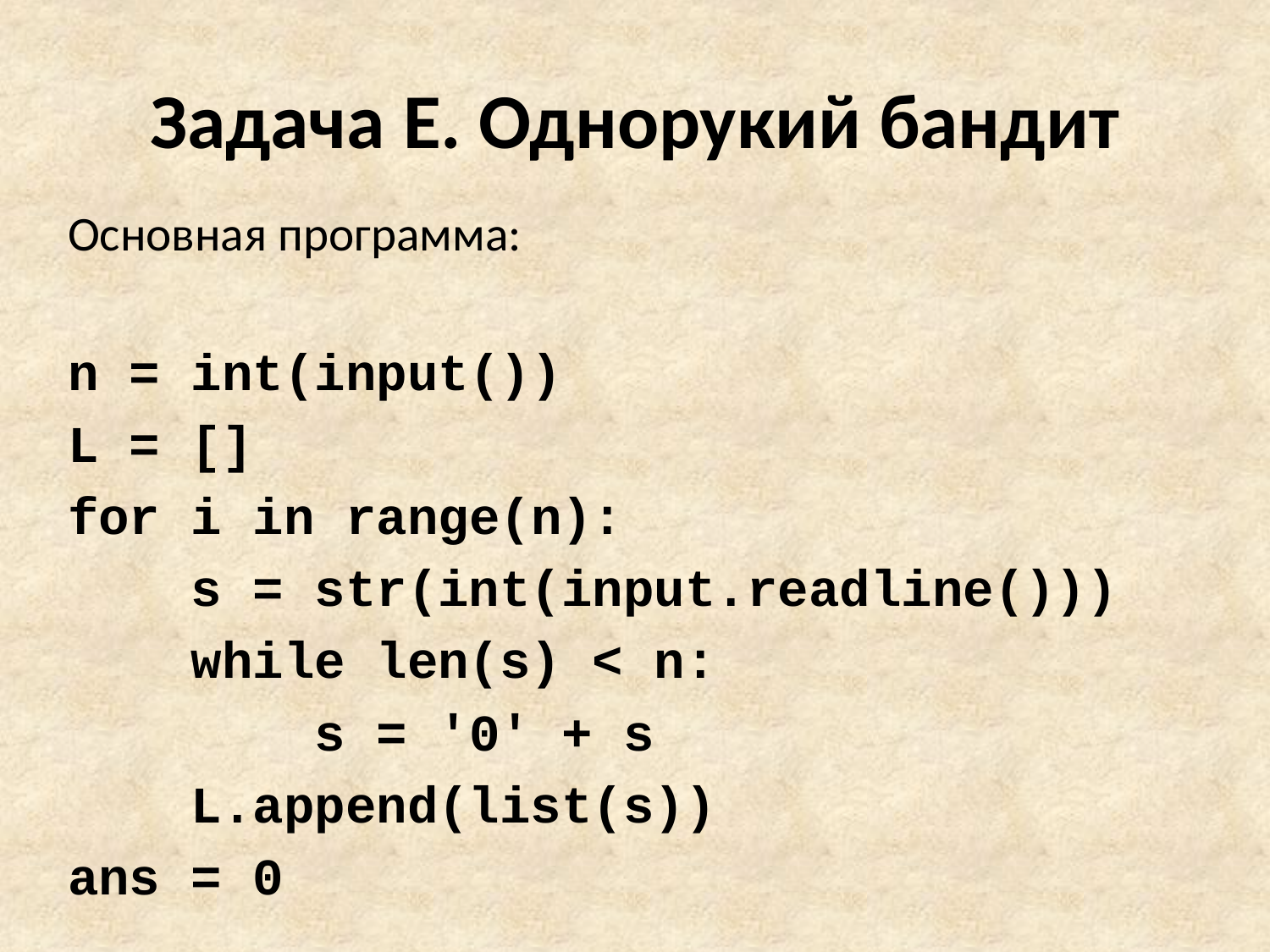

# Задача E. Однорукий бандит
Основная программа:

n = int(input())
L = []
for i in range(n):
    s = str(int(input.readline()))
    while len(s) < n:
        s = '0' + s
    L.append(list(s))
ans = 0